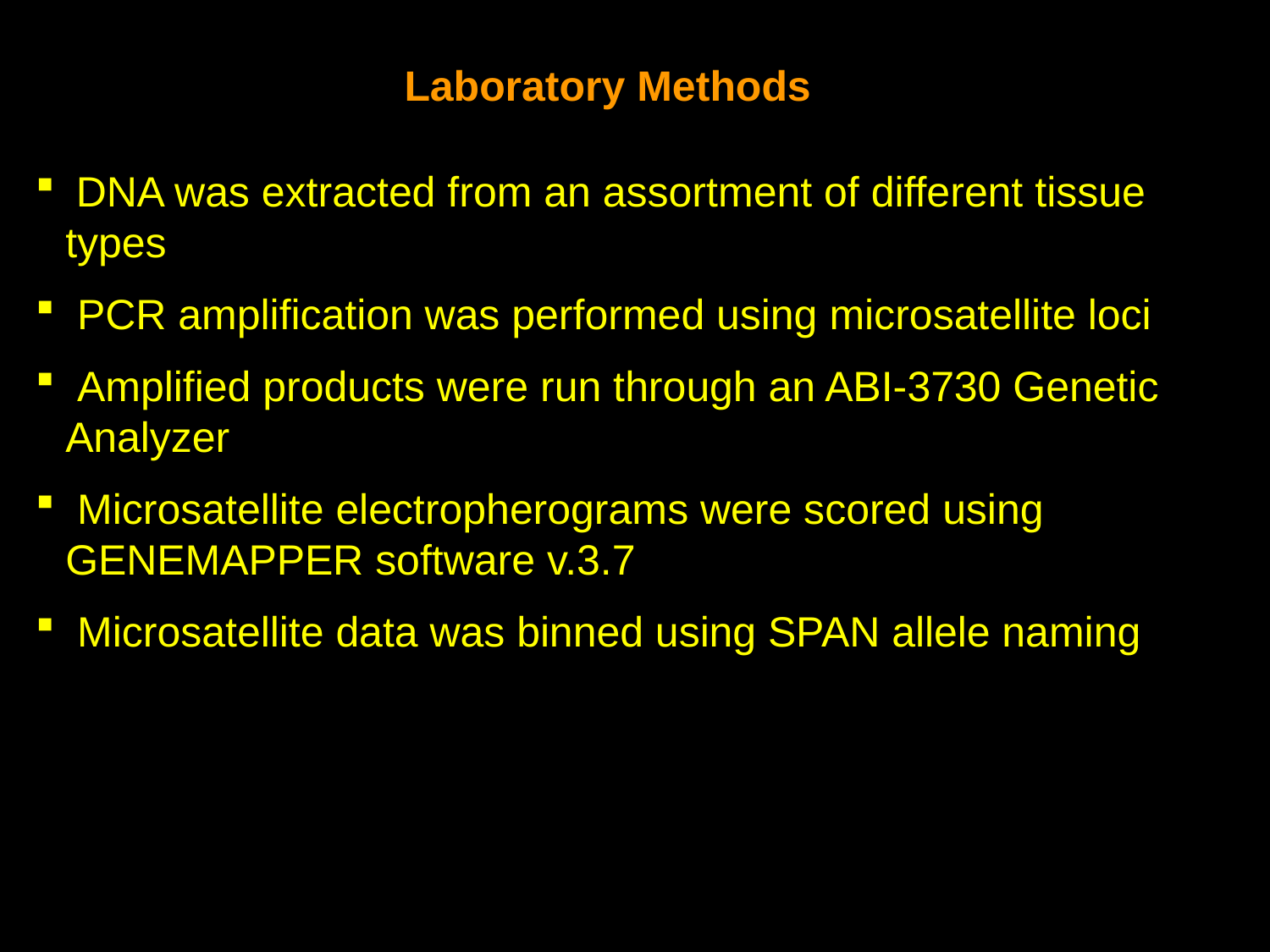

Laboratory Methods
 DNA was extracted from an assortment of different tissue        types
 PCR amplification was performed using microsatellite loci
 Amplified products were run through an ABI-3730 Genetic   Analyzer
 Microsatellite electropherograms were scored using GENEMAPPER software v.3.7
 Microsatellite data was binned using SPAN allele naming